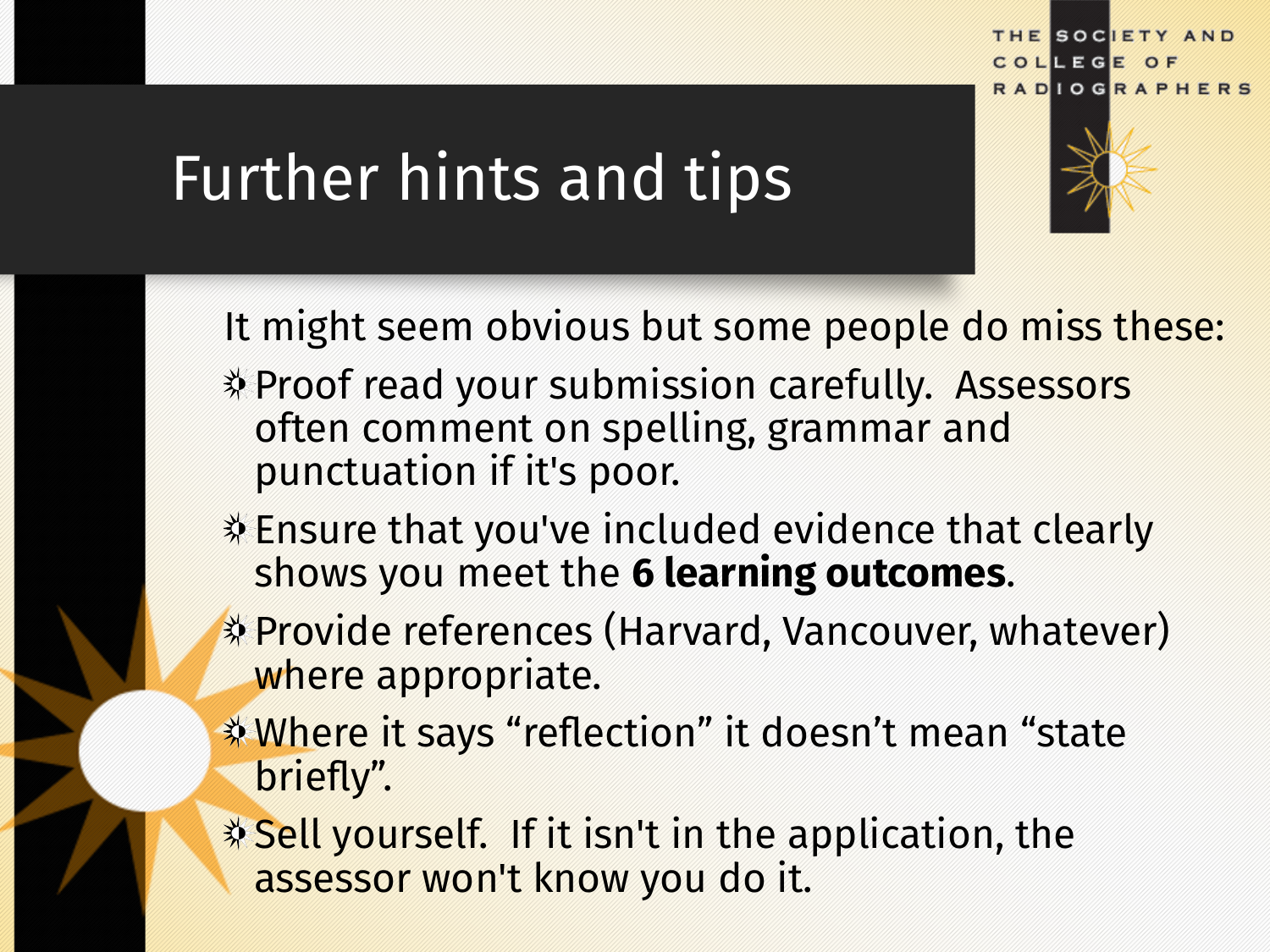

# Further hints and tips
It might seem obvious but some people do miss these:
Proof read your submission carefully.  Assessors often comment on spelling, grammar and punctuation if it's poor.
Ensure that you've included evidence that clearly shows you meet the 6 learning outcomes.
Provide references (Harvard, Vancouver, whatever) where appropriate.
Where it says “reflection” it doesn’t mean “state briefly”.
Sell yourself.  If it isn't in the application, the assessor won't know you do it.